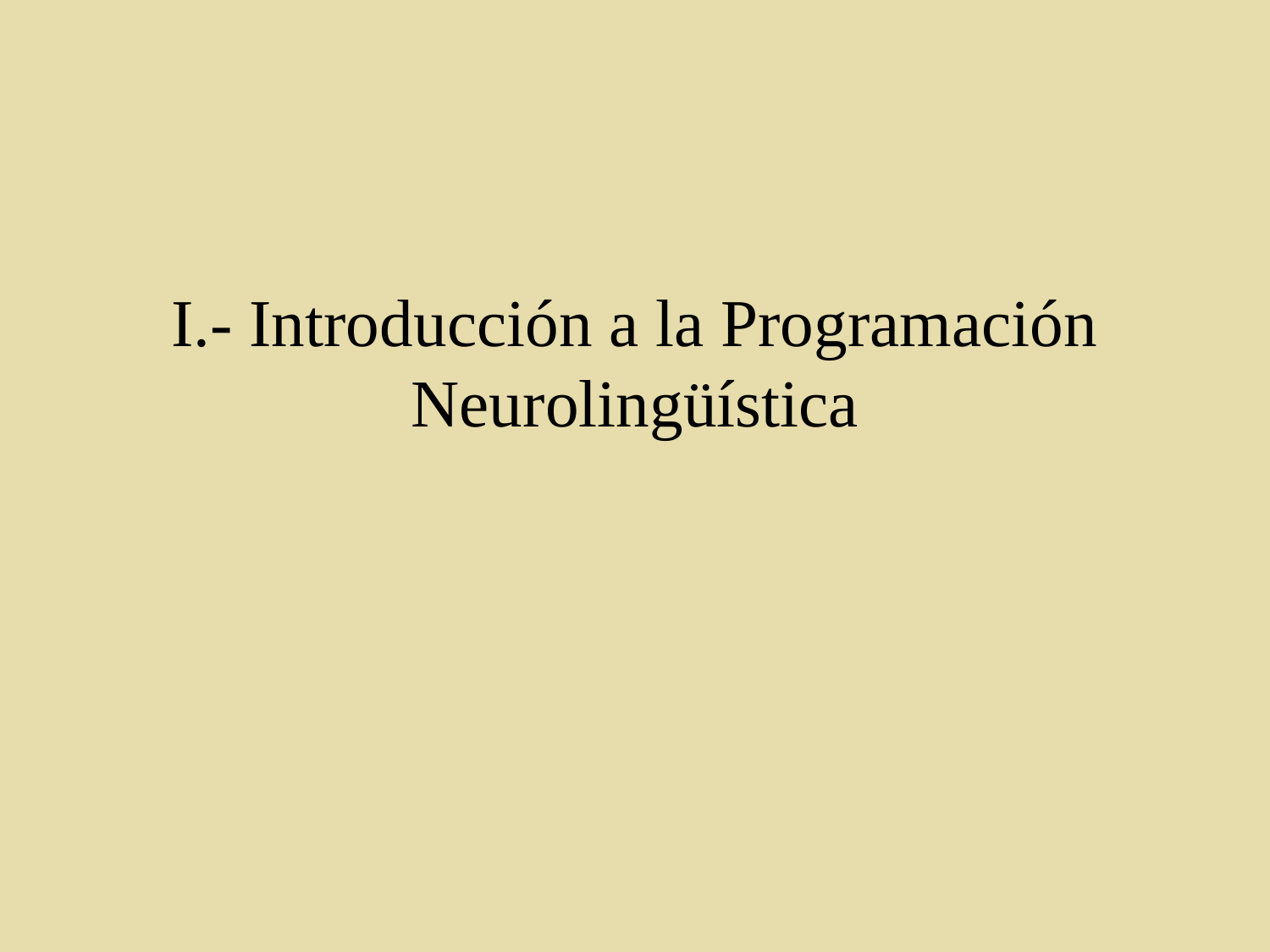

# I.- Introducción a la Programación Neurolingüística